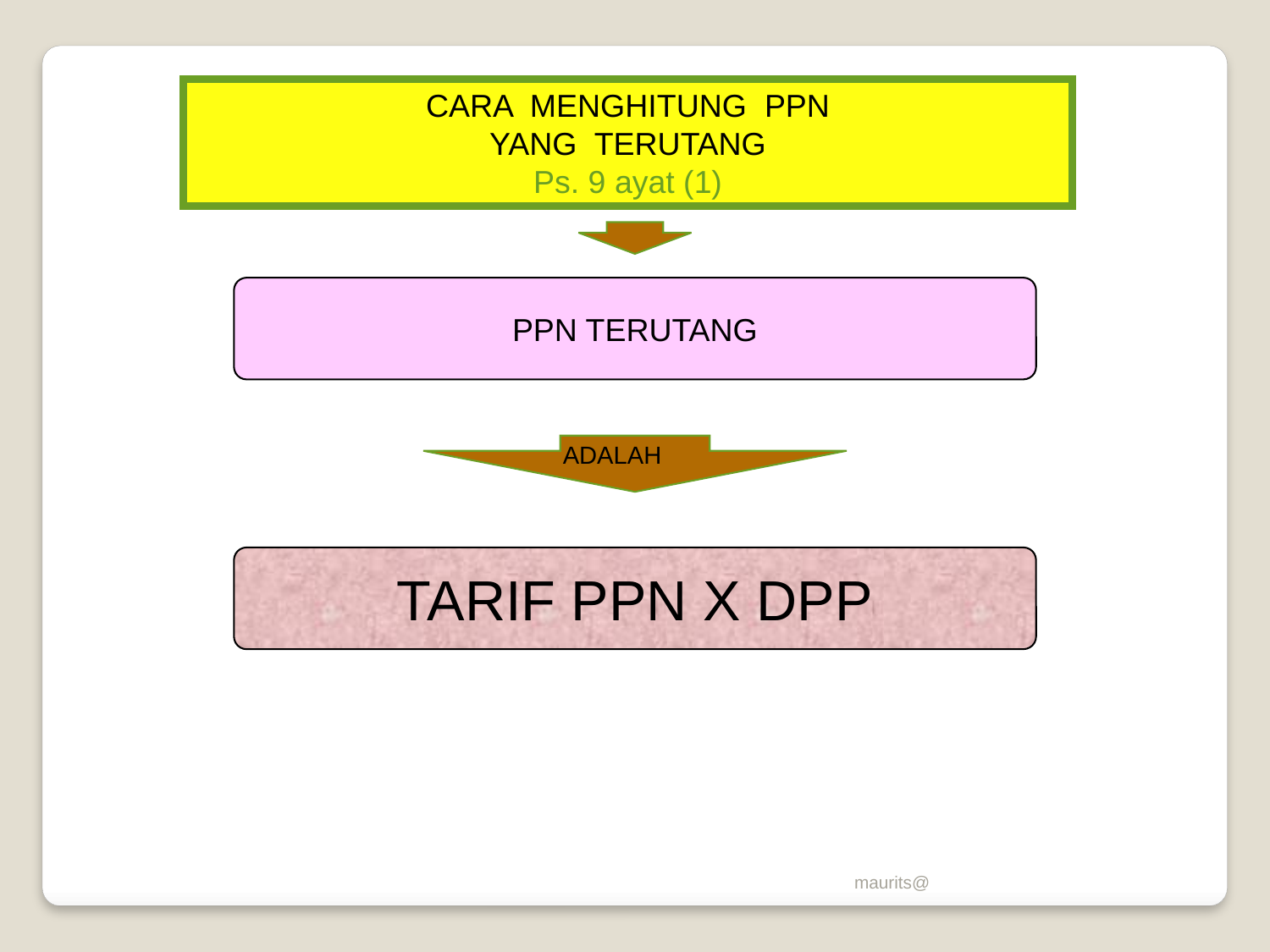

CARA  MENGHITUNG  PPN
YANG  TERUTANG
Ps. 9 ayat (1)

PPN TERUTANG
ADALAH
TARIF PPN X DPP
maurits@